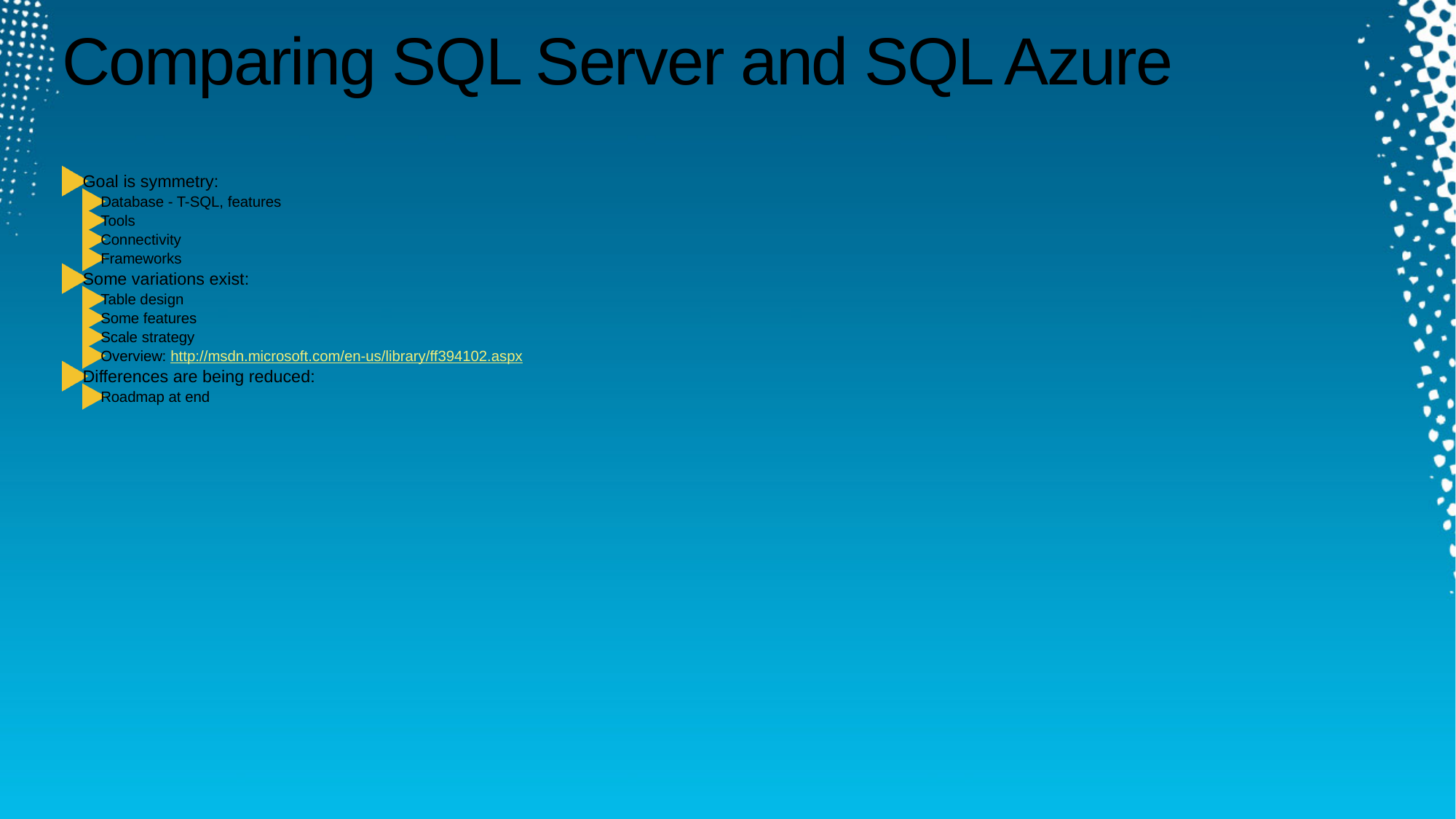

# Comparing SQL Server and SQL Azure
Goal is symmetry:
Database - T-SQL, features
Tools
Connectivity
Frameworks
Some variations exist:
Table design
Some features
Scale strategy
Overview: http://msdn.microsoft.com/en-us/library/ff394102.aspx
Differences are being reduced:
Roadmap at end